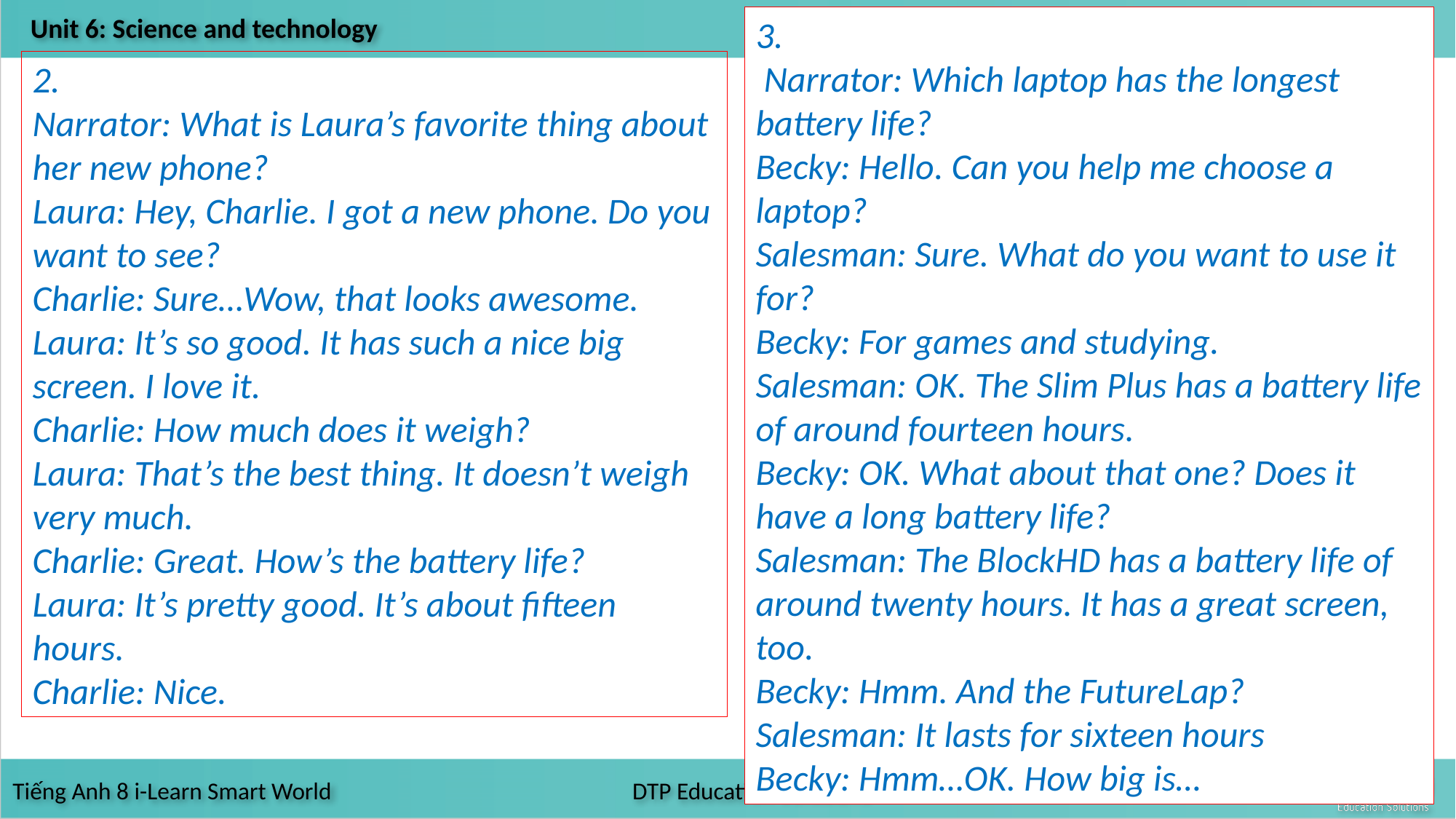

3.
 Narrator: Which laptop has the longest battery life?
Becky: Hello. Can you help me choose a laptop?
Salesman: Sure. What do you want to use it for?
Becky: For games and studying.
Salesman: OK. The Slim Plus has a battery life of around fourteen hours.
Becky: OK. What about that one? Does it have a long battery life?
Salesman: The BlockHD has a battery life of around twenty hours. It has a great screen, too.
Becky: Hmm. And the FutureLap?
Salesman: It lasts for sixteen hours
Becky: Hmm…OK. How big is…
2.
Narrator: What is Laura’s favorite thing about her new phone?
Laura: Hey, Charlie. I got a new phone. Do you want to see?
Charlie: Sure…Wow, that looks awesome.
Laura: It’s so good. It has such a nice big screen. I love it.
Charlie: How much does it weigh?
Laura: That’s the best thing. It doesn’t weigh very much.
Charlie: Great. How’s the battery life?
Laura: It’s pretty good. It’s about fifteen hours.
Charlie: Nice.